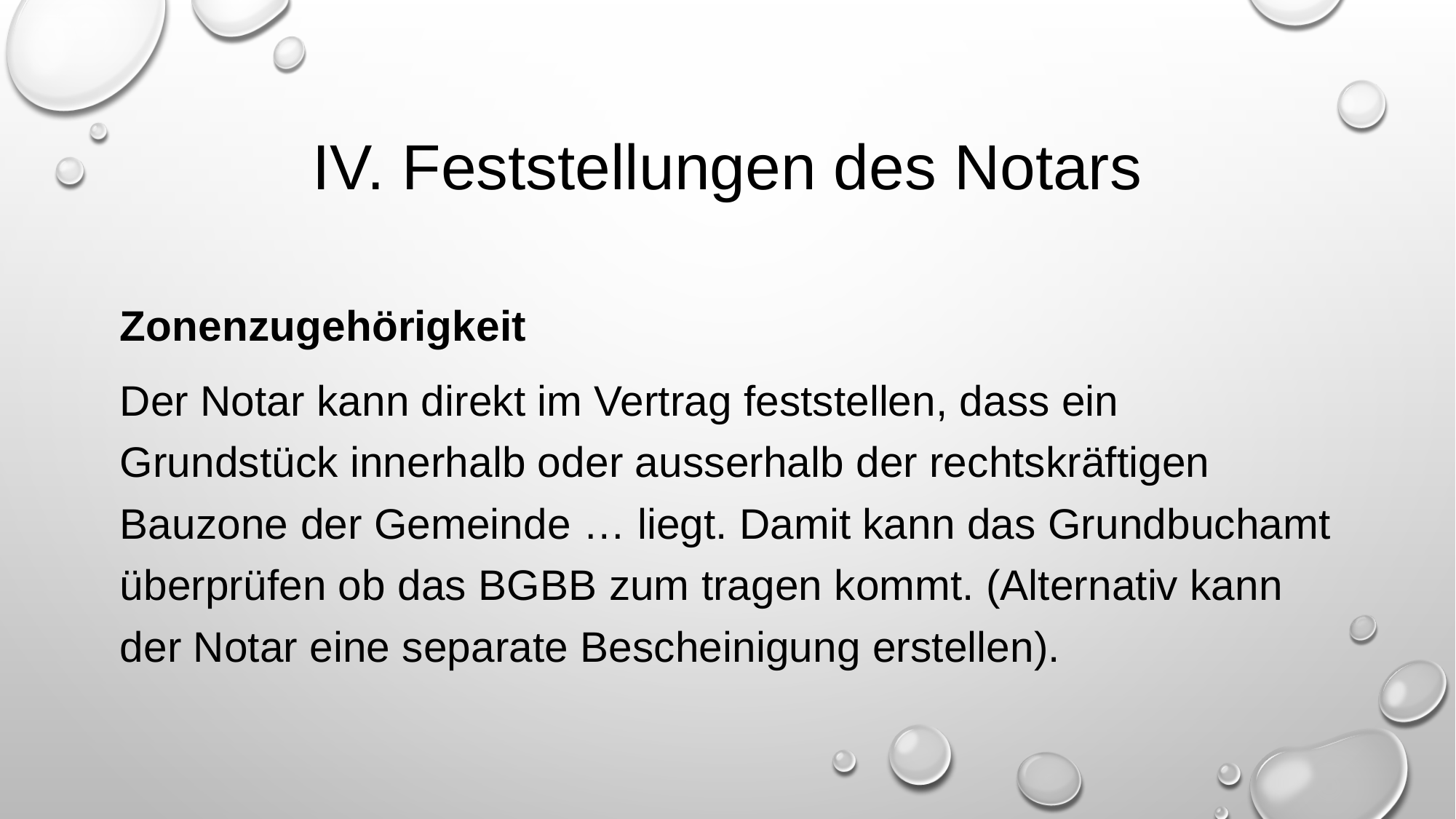

# IV. Feststellungen des Notars
Zonenzugehörigkeit
Der Notar kann direkt im Vertrag feststellen, dass ein Grundstück innerhalb oder ausserhalb der rechtskräftigen Bauzone der Gemeinde … liegt. Damit kann das Grundbuchamt überprüfen ob das BGBB zum tragen kommt. (Alternativ kann der Notar eine separate Bescheinigung erstellen).